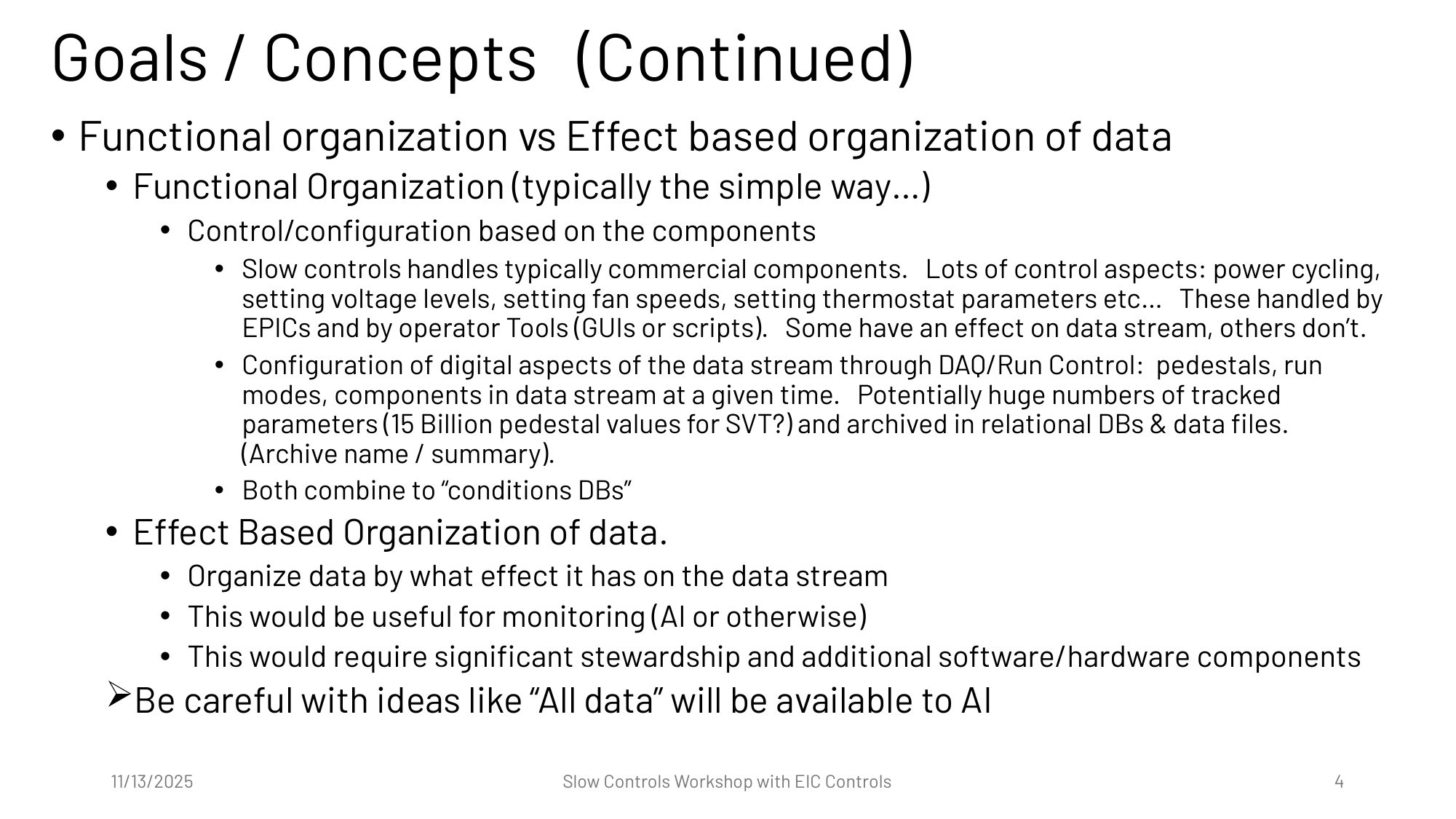

# Goals / Concepts   (Continued)
Functional organization vs Effect based organization of data
Functional Organization (typically the simple way…)
Control/configuration based on the components
Slow controls handles typically commercial components.   Lots of control aspects: power cycling, setting voltage levels, setting fan speeds, setting thermostat parameters etc…   These handled by EPICs and by operator Tools (GUIs or scripts).   Some have an effect on data stream, others don’t.
Configuration of digital aspects of the data stream through DAQ/Run Control:  pedestals, run modes, components in data stream at a given time.   Potentially huge numbers of tracked parameters (15 Billion pedestal values for SVT?) and archived in relational DBs & data files. (Archive name / summary).
Both combine to “conditions DBs”
Effect Based Organization of data.
Organize data by what effect it has on the data stream
This would be useful for monitoring (AI or otherwise)
This would require significant stewardship and additional software/hardware components
Be careful with ideas like “All data” will be available to AI
11/13/2025
Slow Controls Workshop with EIC Controls
4